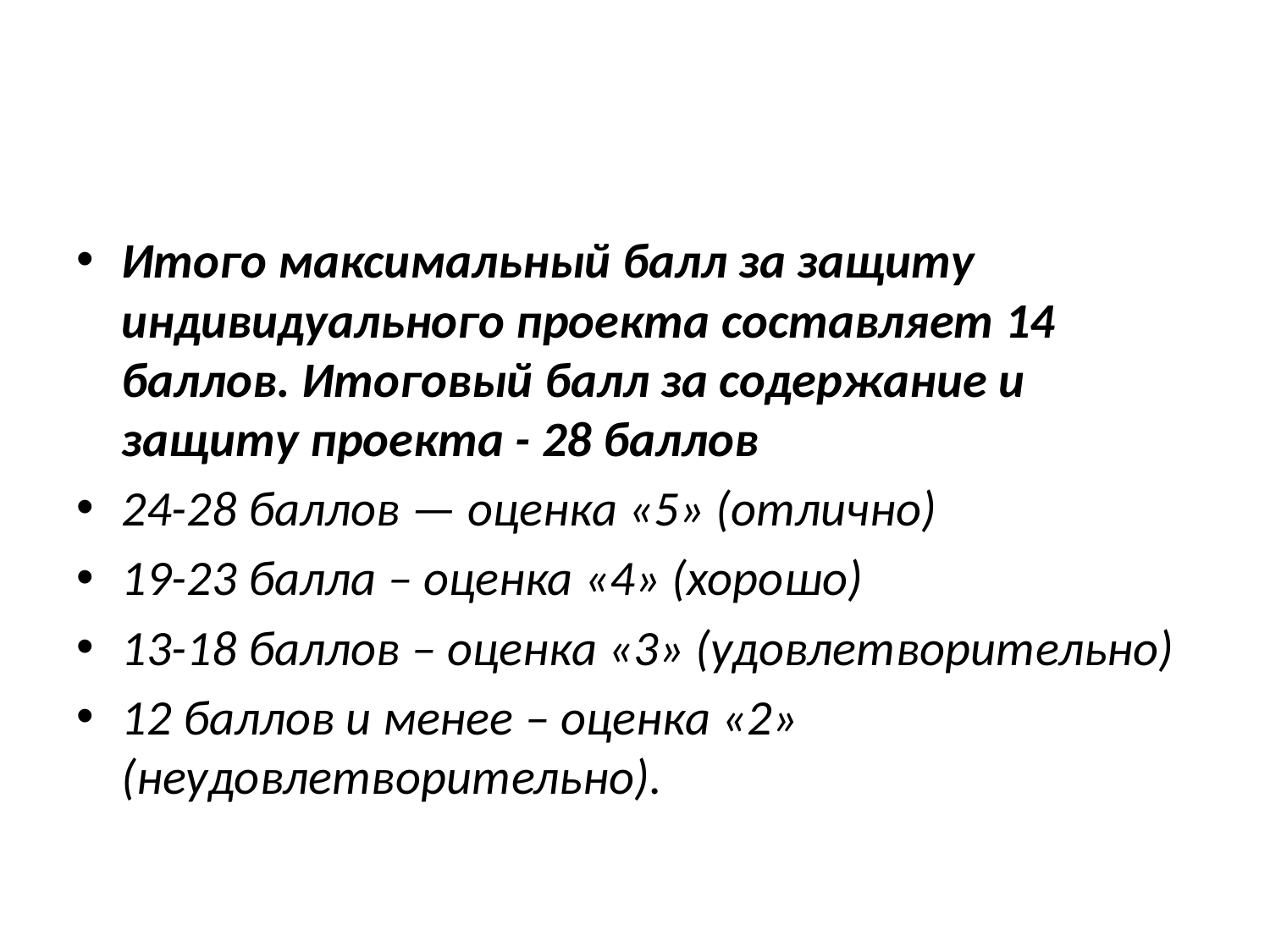

#
Итого максимальный балл за защиту индивидуального проекта составляет 14 баллов. Итоговый балл за содержание и защиту проекта - 28 баллов
24-28 баллов — оценка «5» (отлично)
19-23 балла – оценка «4» (хорошо)
13-18 баллов – оценка «3» (удовлетворительно)
12 баллов и менее – оценка «2» (неудовлетворительно).